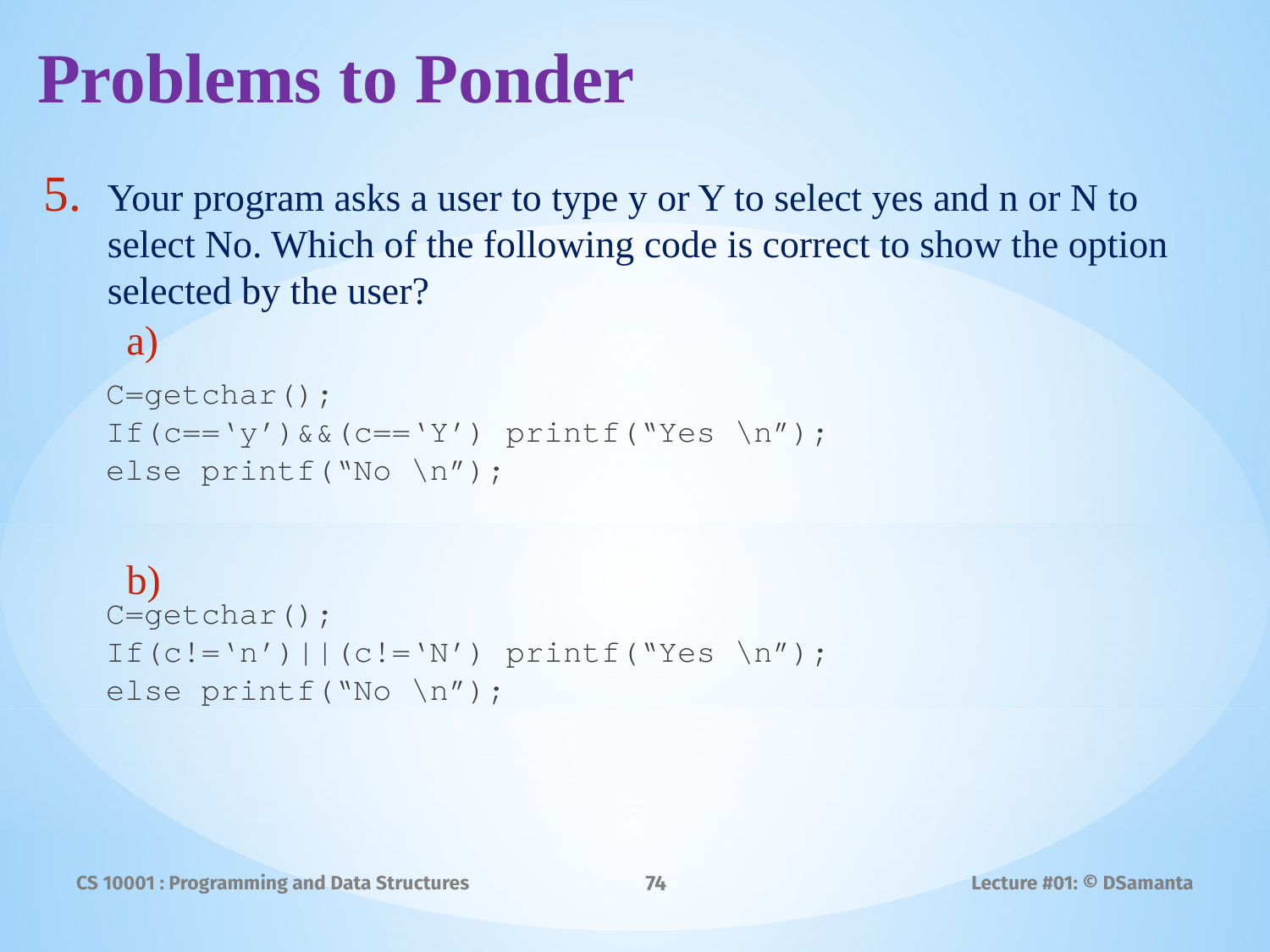

# Problems to Ponder
Your program asks a user to type y or Y to select yes and n or N to select No. Which of the following code is correct to show the option selected by the user?

C=getchar();
If(c==‘y’)&&(c==‘Y’) printf(“Yes \n”);
else printf(“No \n”);
C=getchar();
If(c!=‘n’)||(c!=‘N’) printf(“Yes \n”);
else printf(“No \n”);
CS 10001 : Programming and Data Structures
74
Lecture #01: © DSamanta